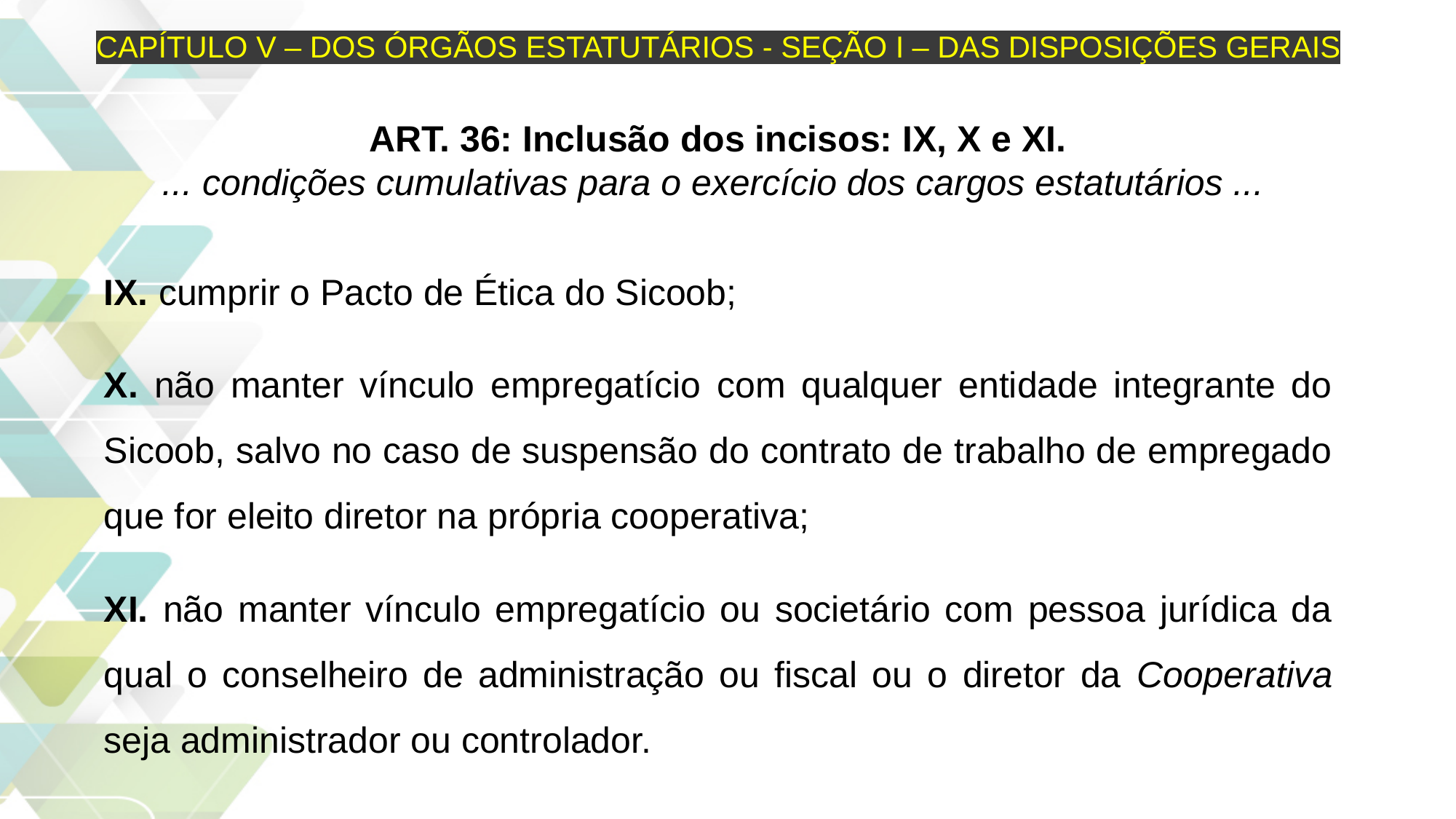

CAPÍTULO V – DOS ÓRGÃOS ESTATUTÁRIOS - SEÇÃO I – DAS DISPOSIÇÕES GERAIS
ART. 36: Inclusão dos incisos: IX, X e XI.
... condições cumulativas para o exercício dos cargos estatutários ...
IX. cumprir o Pacto de Ética do Sicoob;

X. não manter vínculo empregatício com qualquer entidade integrante do Sicoob, salvo no caso de suspensão do contrato de trabalho de empregado que for eleito diretor na própria cooperativa;

XI. não manter vínculo empregatício ou societário com pessoa jurídica da qual o conselheiro de administração ou fiscal ou o diretor da Cooperativa seja administrador ou controlador.